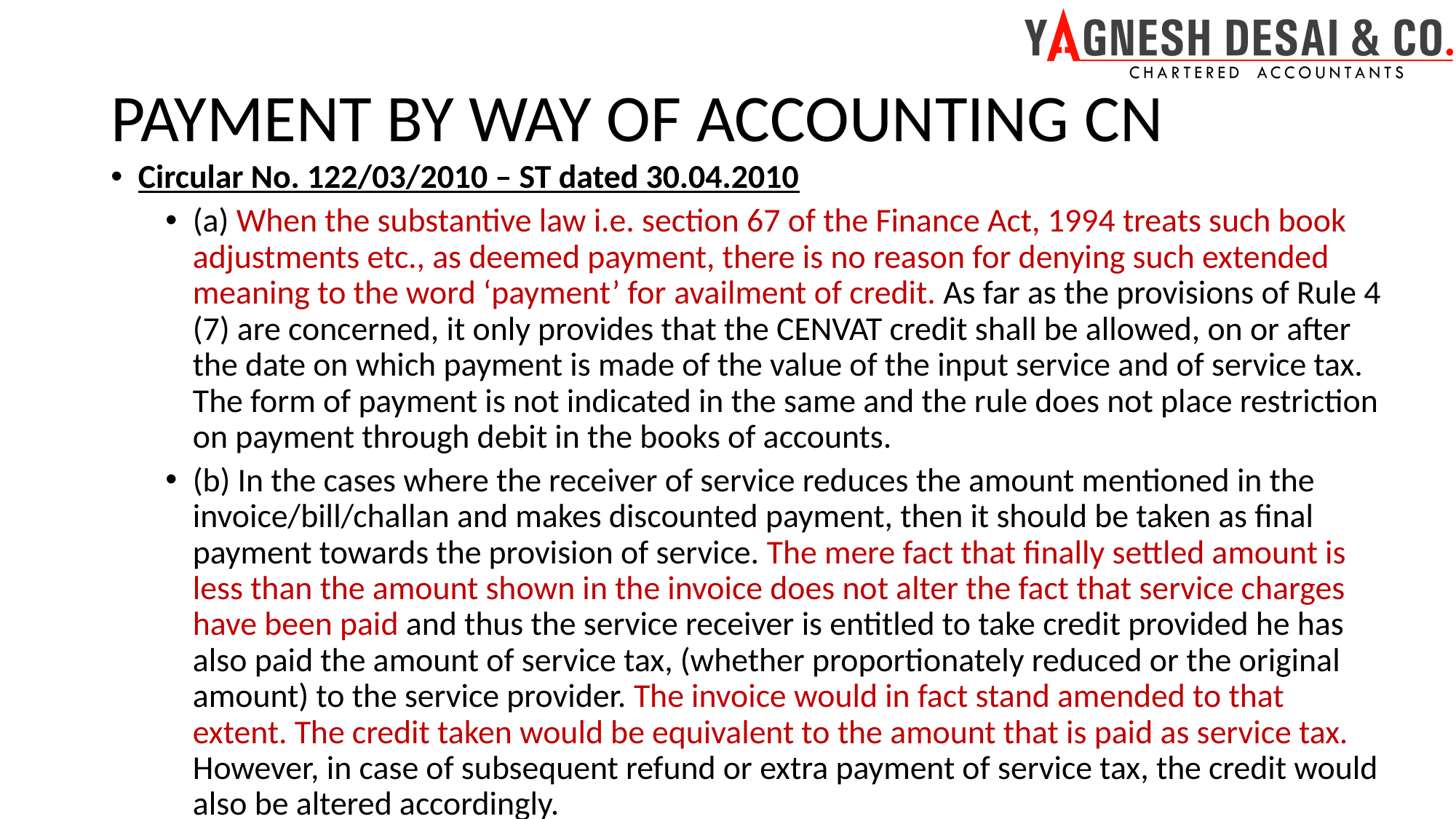

# PAYMENT BY WAY OF ACCOUNTING CN
Circular No. 122/03/2010 – ST dated 30.04.2010
(a) When the substantive law i.e. section 67 of the Finance Act, 1994 treats such book adjustments etc., as deemed payment, there is no reason for denying such extended meaning to the word ‘payment’ for availment of credit. As far as the provisions of Rule 4 (7) are concerned, it only provides that the CENVAT credit shall be allowed, on or after the date on which payment is made of the value of the input service and of service tax. The form of payment is not indicated in the same and the rule does not place restriction on payment through debit in the books of accounts.
(b) In the cases where the receiver of service reduces the amount mentioned in the invoice/bill/challan and makes discounted payment, then it should be taken as final payment towards the provision of service. The mere fact that finally settled amount is less than the amount shown in the invoice does not alter the fact that service charges have been paid and thus the service receiver is entitled to take credit provided he has also paid the amount of service tax, (whether proportionately reduced or the original amount) to the service provider. The invoice would in fact stand amended to that extent. The credit taken would be equivalent to the amount that is paid as service tax. However, in case of subsequent refund or extra payment of service tax, the credit would also be altered accordingly.